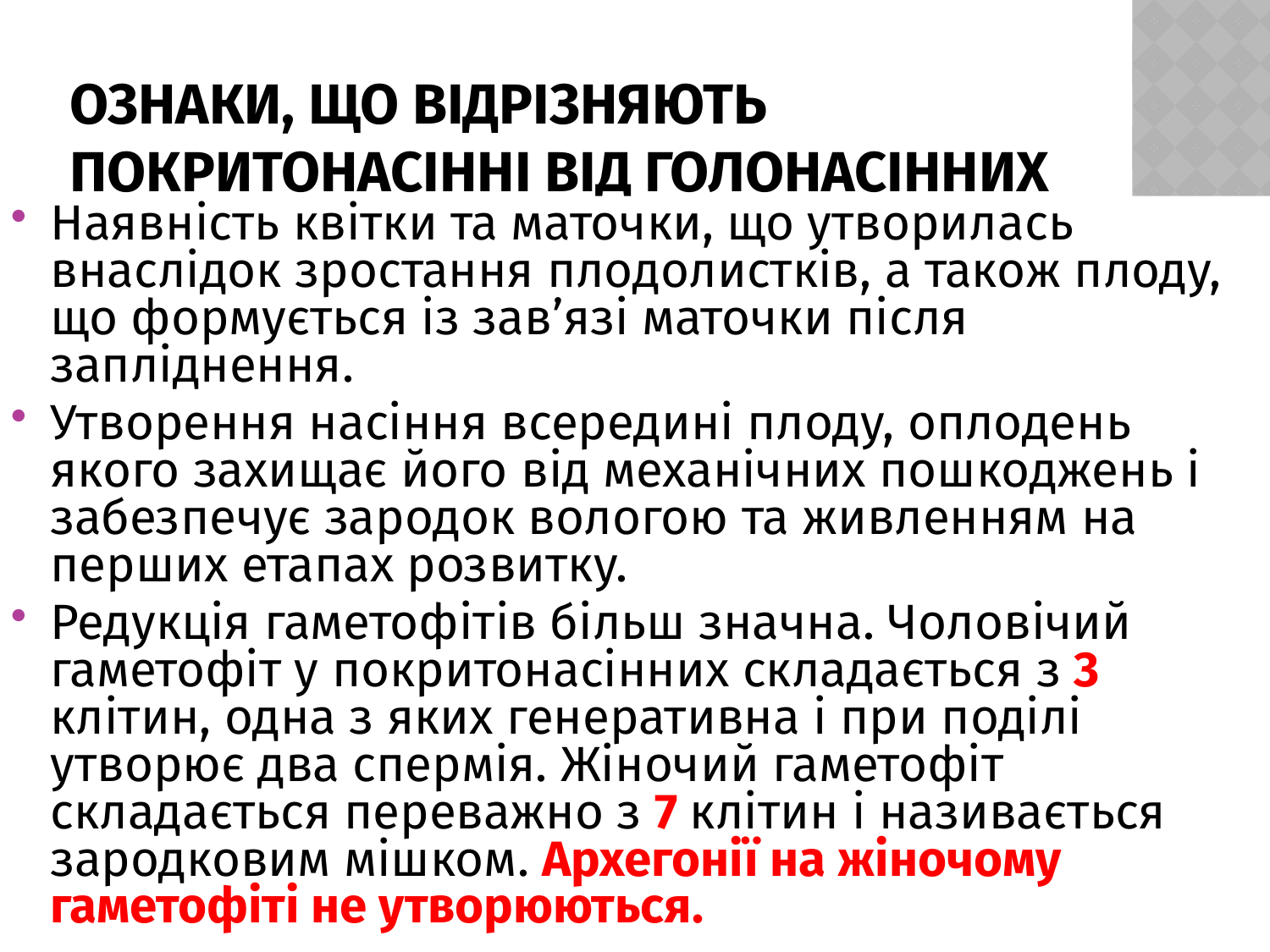

# Ознаки, що відрізняють покритонасінні від голонасінних
Наявність квітки та маточки, що утворилась внаслідок зростання плодолистків, а також плоду, що формується із зав’язі маточки після запліднення.
Утворення насіння всередині плоду, оплодень якого захищає його від механічних пошкоджень і забезпечує зародок вологою та живленням на перших етапах розвитку.
Редукція гаметофітів більш значна. Чоловічий гаметофіт у покритонасінних складається з 3 клітин, одна з яких генеративна і при поділі утворює два спермія. Жіночий гаметофіт складається переважно з 7 клітин і називається зародковим мішком. Архегонії на жіночому гаметофіті не утворюються.